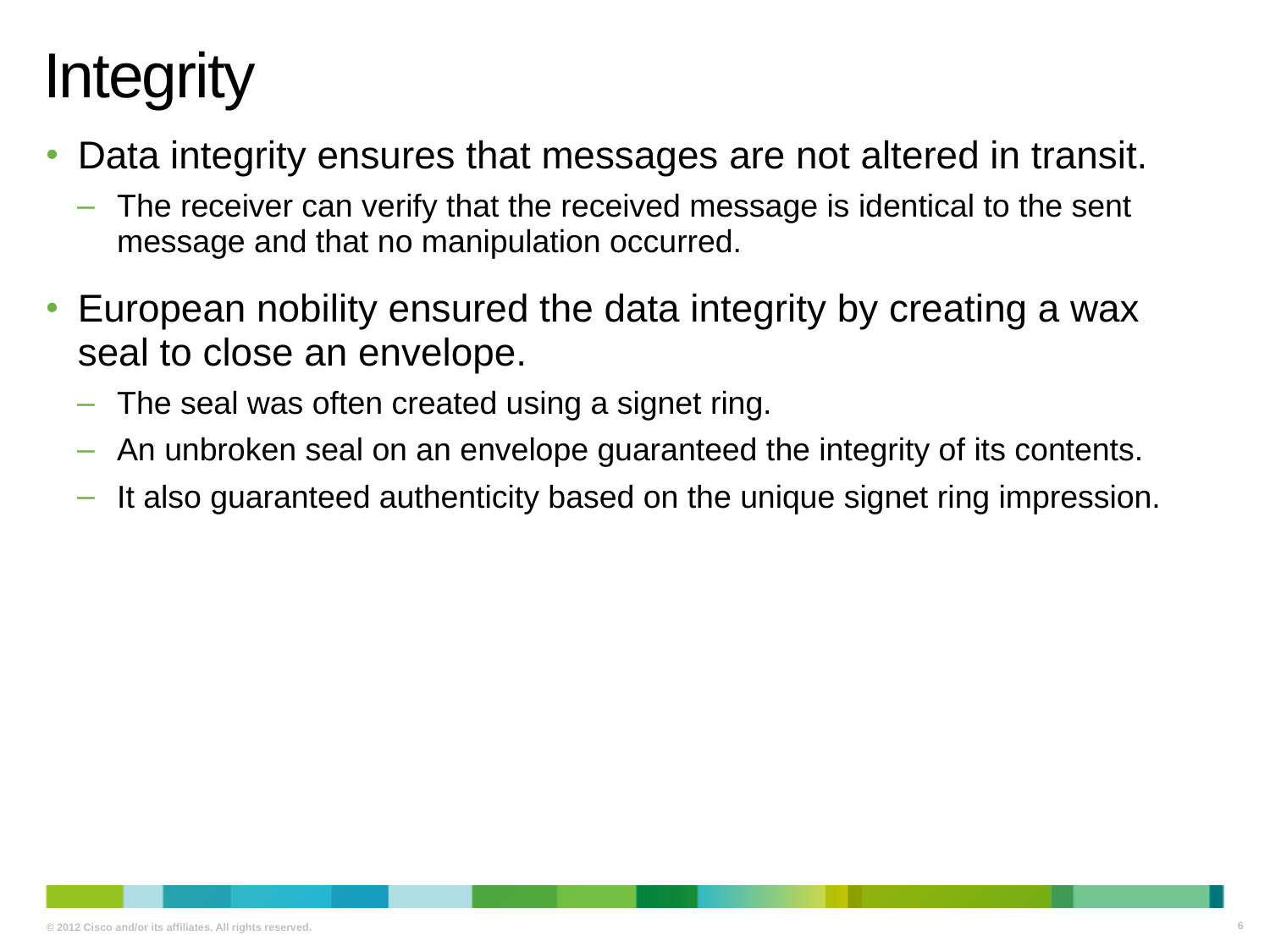

# Integrity
Data integrity ensures that messages are not altered in transit.
The receiver can verify that the received message is identical to the sent message and that no manipulation occurred.
European nobility ensured the data integrity by creating a wax seal to close an envelope.
The seal was often created using a signet ring.
An unbroken seal on an envelope guaranteed the integrity of its contents.
It also guaranteed authenticity based on the unique signet ring impression.